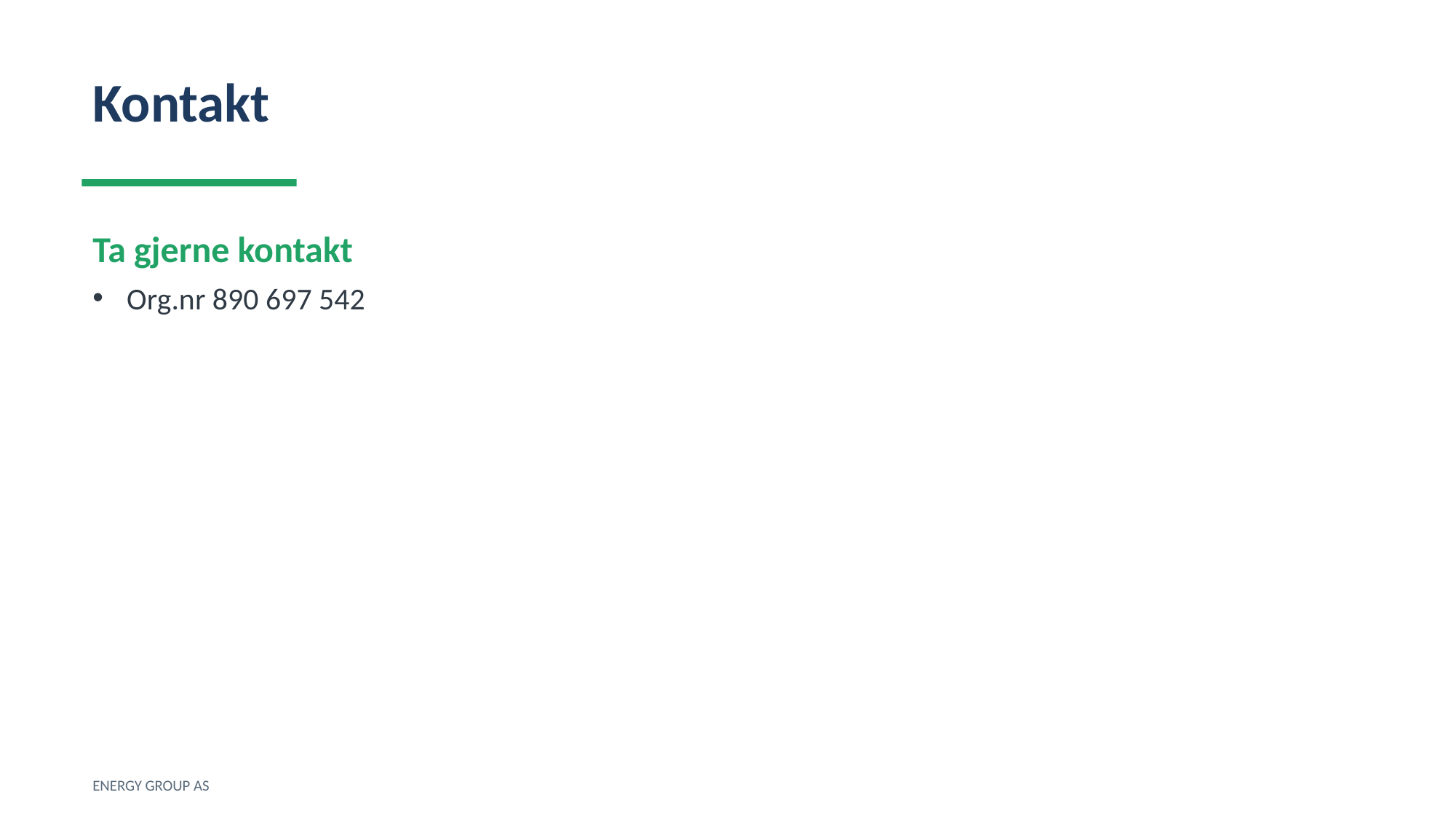

Kontakt

Ta gjerne kontakt
Org.nr 890 697 542
ENERGY GROUP AS